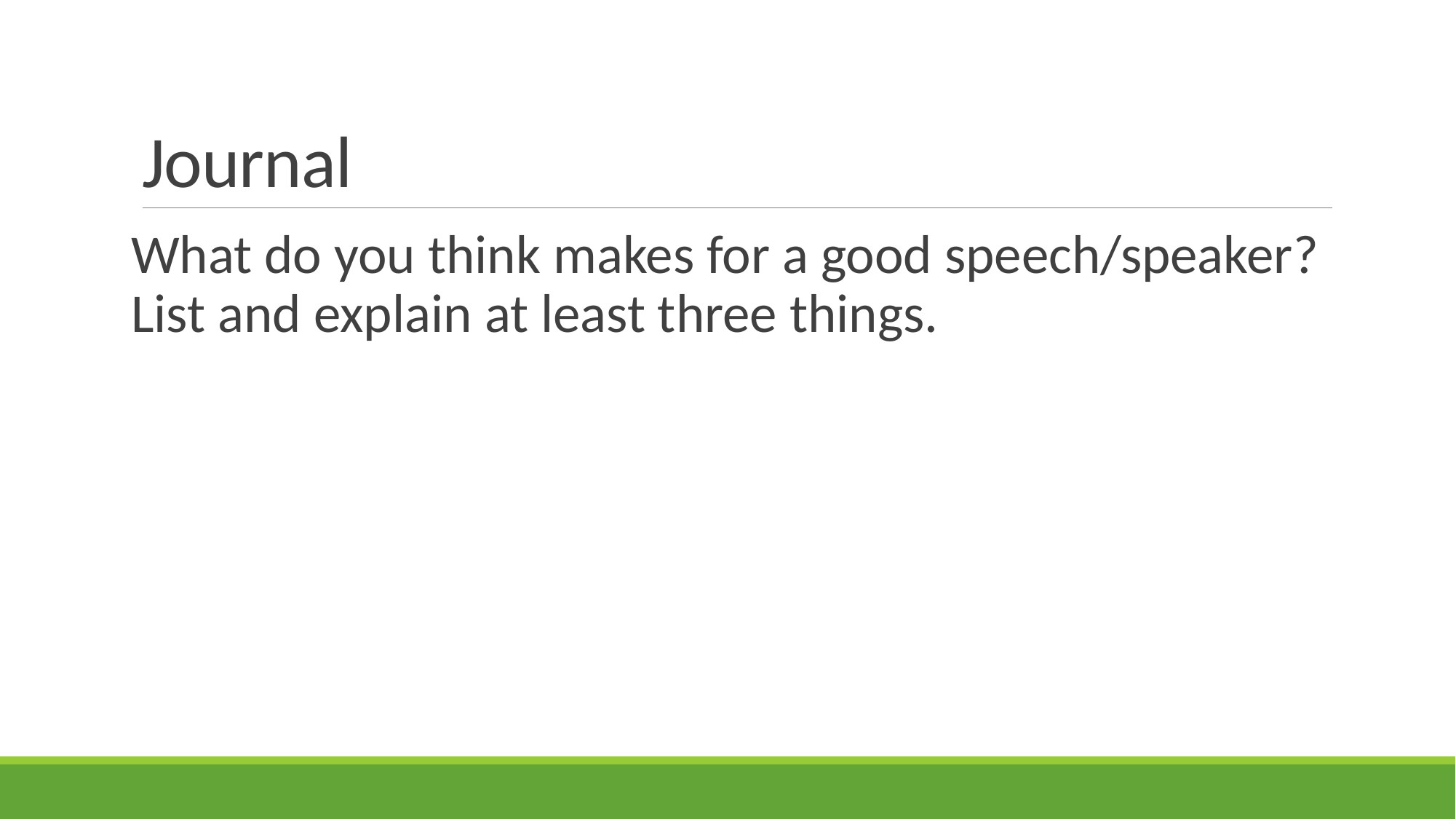

# Journal
What do you think makes for a good speech/speaker? List and explain at least three things.